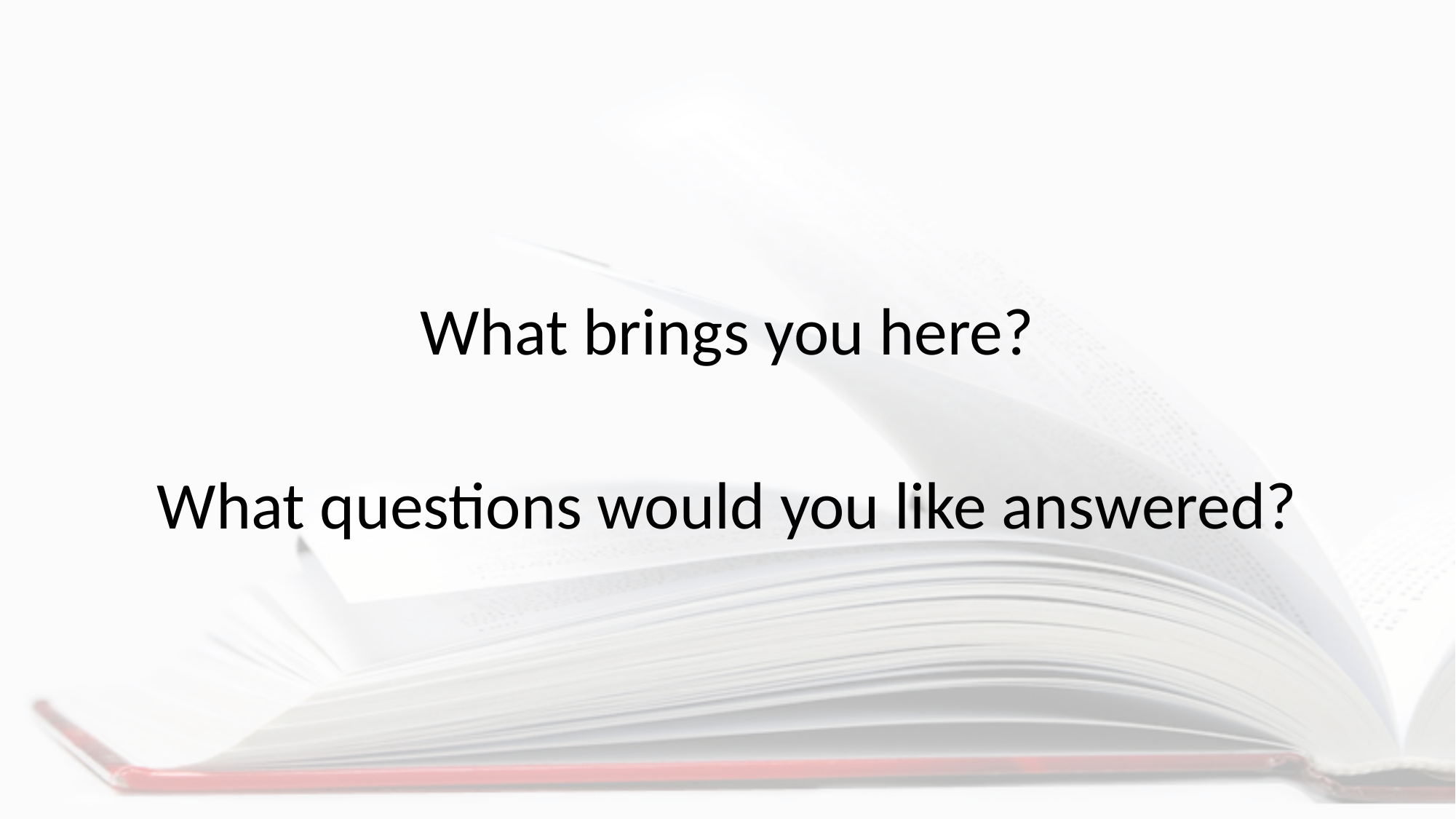

What brings you here?

What questions would you like answered?